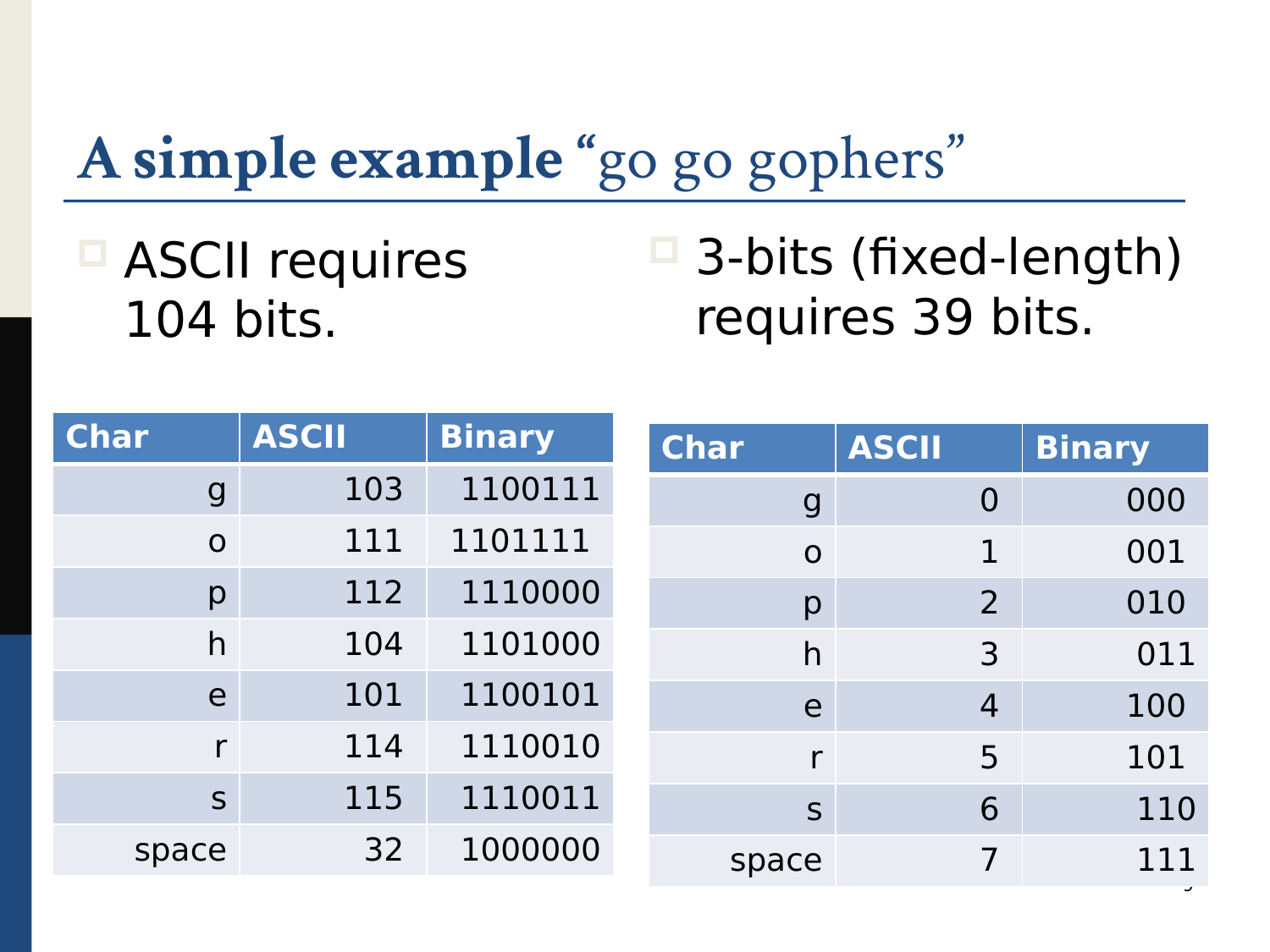

# A simple example “go go gophers”

3-bits (fixed-length) requires 39 bits.

ASCII requires 104 bits.

| Char | ASCII | Binary |
| --- | --- | --- |
| g | 103 | 1100111 |
| o | 111 | 1101111 |
| p | 112 | 1110000 |
| h | 104 | 1101000 |
| e | 101 | 1100101 |
| r | 114 | 1110010 |
| s | 115 | 1110011 |
| space | 32 | 1000000 |
| Char | ASCII | Binary |
| --- | --- | --- |
| g | 0 | 000 |
| o | 1 | 001 |
| p | 2 | 010 |
| h | 3 | 011 |
| e | 4 | 100 |
| r | 5 | 101 |
| s | 6 | 110 |
| space | 7 | 111 |
9